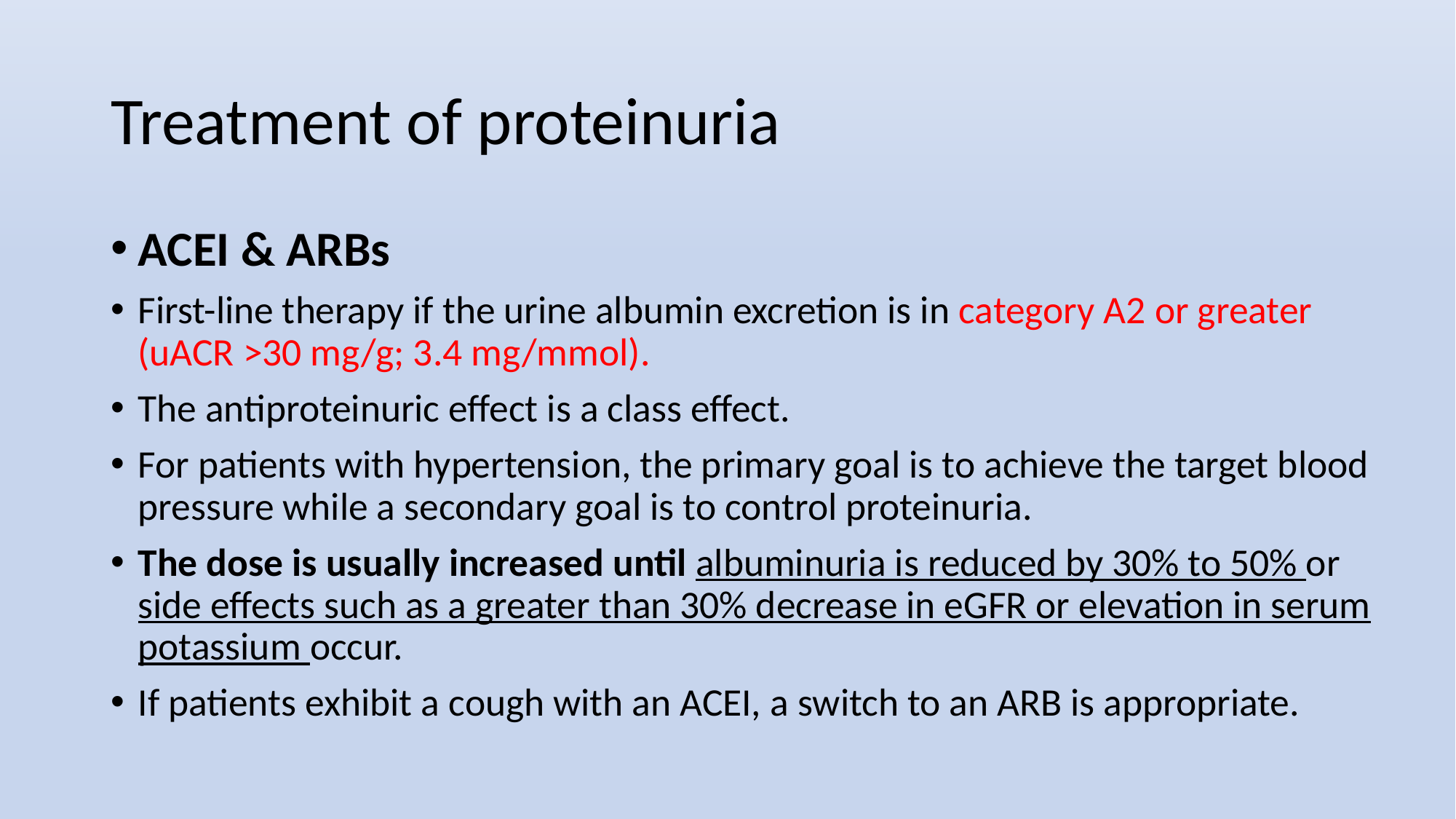

# Treatment of proteinuria
ACEI & ARBs
First-line therapy if the urine albumin excretion is in category A2 or greater (uACR >30 mg/g; 3.4 mg/mmol).
The antiproteinuric effect is a class effect.
For patients with hypertension, the primary goal is to achieve the target blood pressure while a secondary goal is to control proteinuria.
The dose is usually increased until albuminuria is reduced by 30% to 50% or side effects such as a greater than 30% decrease in eGFR or elevation in serum potassium occur.
If patients exhibit a cough with an ACEI, a switch to an ARB is appropriate.